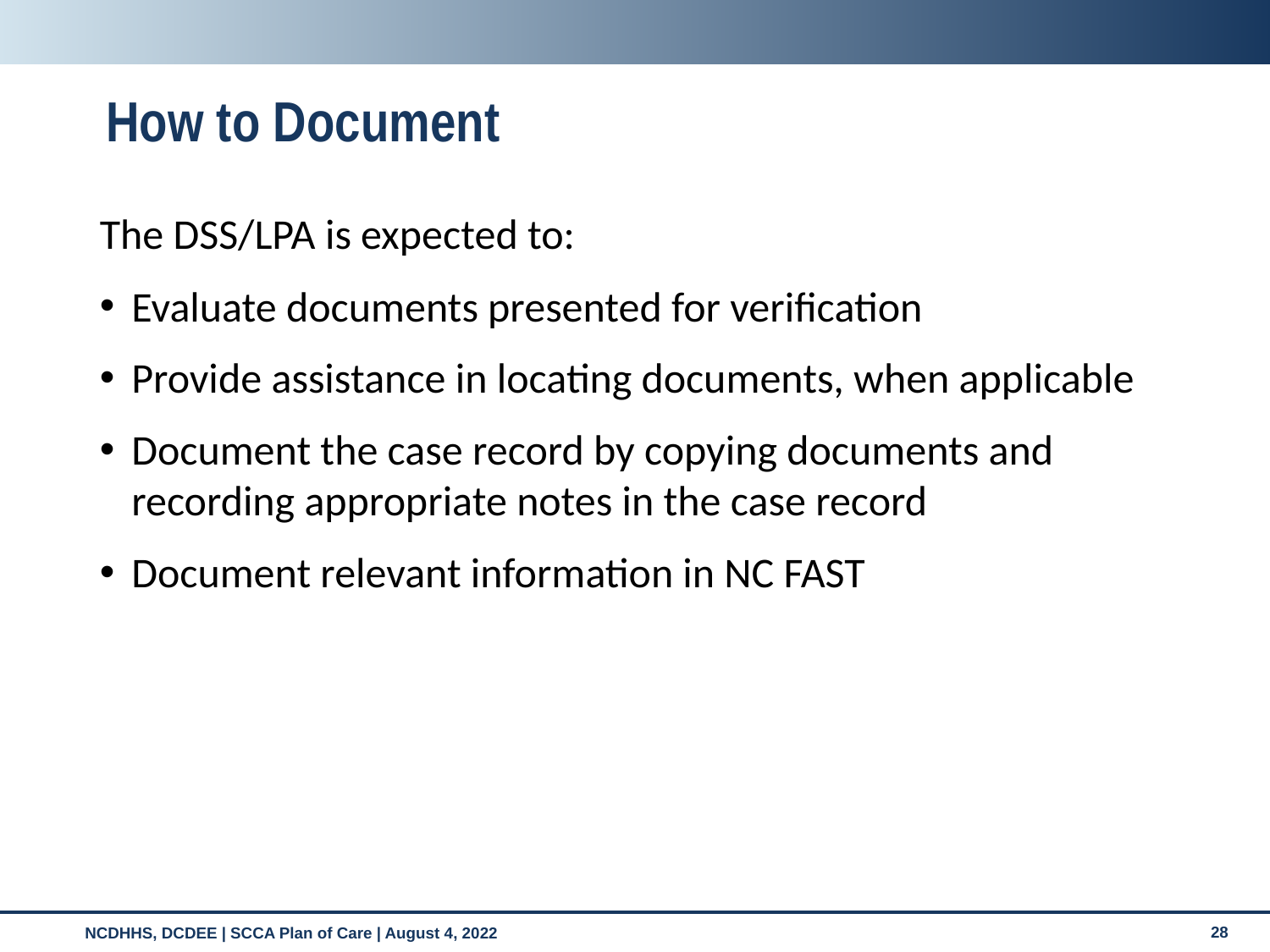

# How to Document
The DSS/LPA is expected to:
Evaluate documents presented for verification
Provide assistance in locating documents, when applicable
Document the case record by copying documents and recording appropriate notes in the case record
Document relevant information in NC FAST